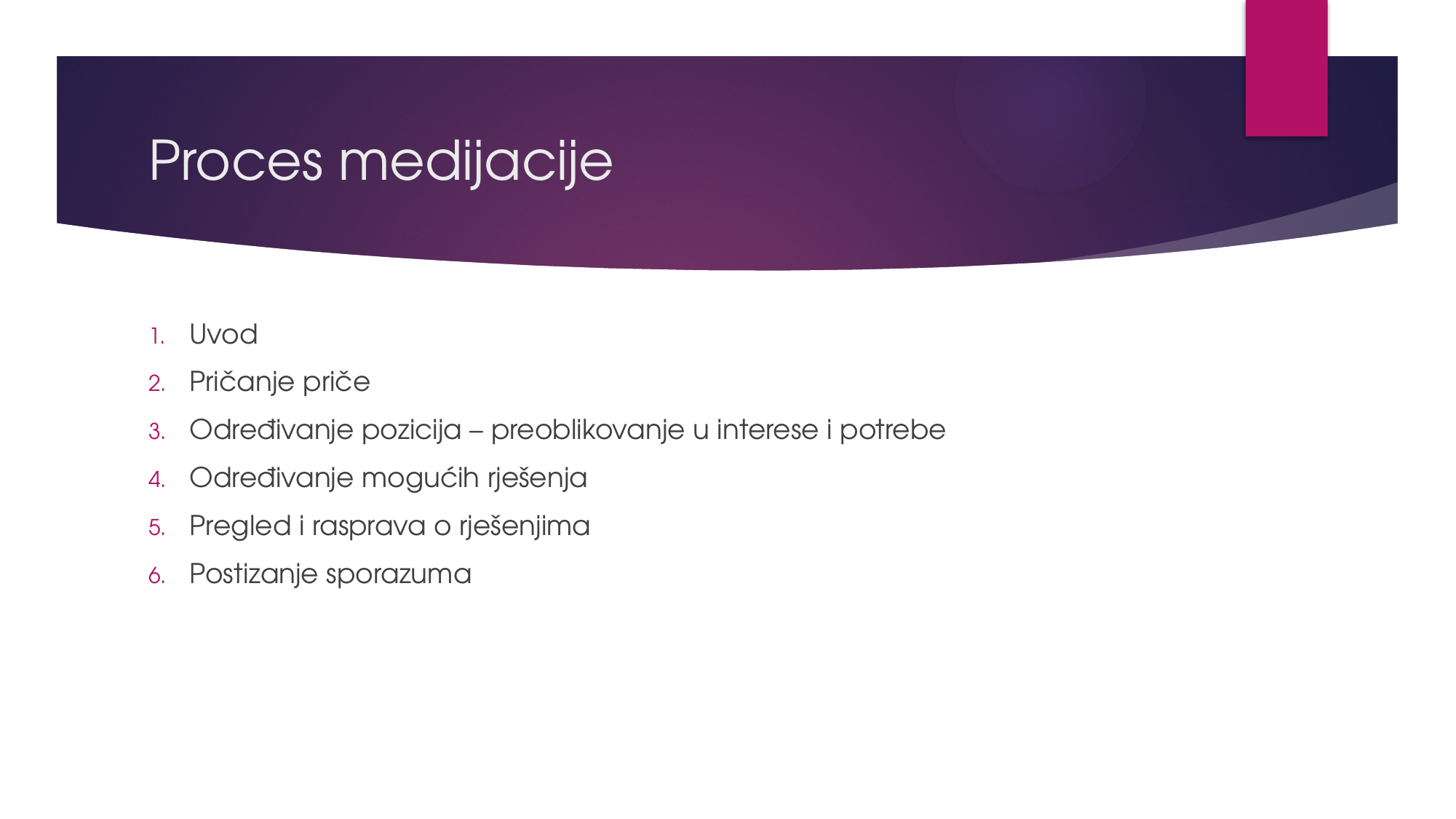

# Proces medijacije
Uvod
Pričanje priče
Određivanje pozicija – preoblikovanje u interese i potrebe
Određivanje mogućih rješenja
Pregled i rasprava o rješenjima
Postizanje sporazuma